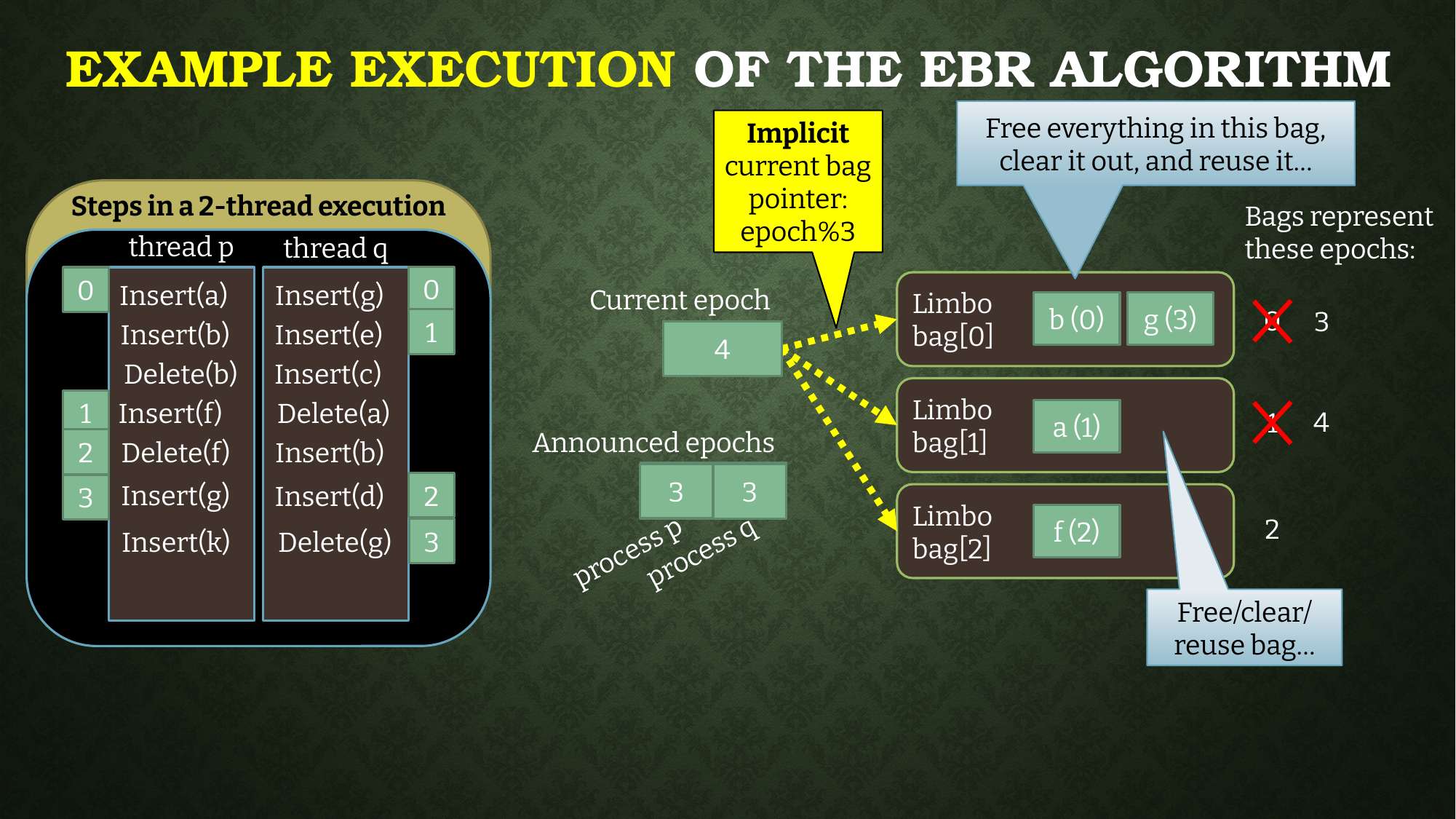

Example execution of the EBR algorithm
Free everything in this bag, clear it out, and reuse it…
Implicit
current bag
pointer:
epoch%3
Steps in a 2-thread execution

Bags represent
these epochs:
thread p
thread q

0
0

Limbo
bag[0]
Insert(a)
Insert(g)
Current epoch
g (3)
b (0)
0
3
1
Insert(b)
Insert(e)
4
0
1
2
3
Delete(b)
Insert(c)
Limbo
bag[1]
Insert(f)
Delete(a)
1
4
a (1)
1
Announced epochs
2
Delete(f)
Insert(b)
0
1
0
1
2
2
3
3
-1
-1
2
Insert(g)
Insert(d)
3
Limbo
bag[2]
f (2)
2
3
Insert(k)
Delete(g)
process q
process p
Free/clear/
reuse bag…